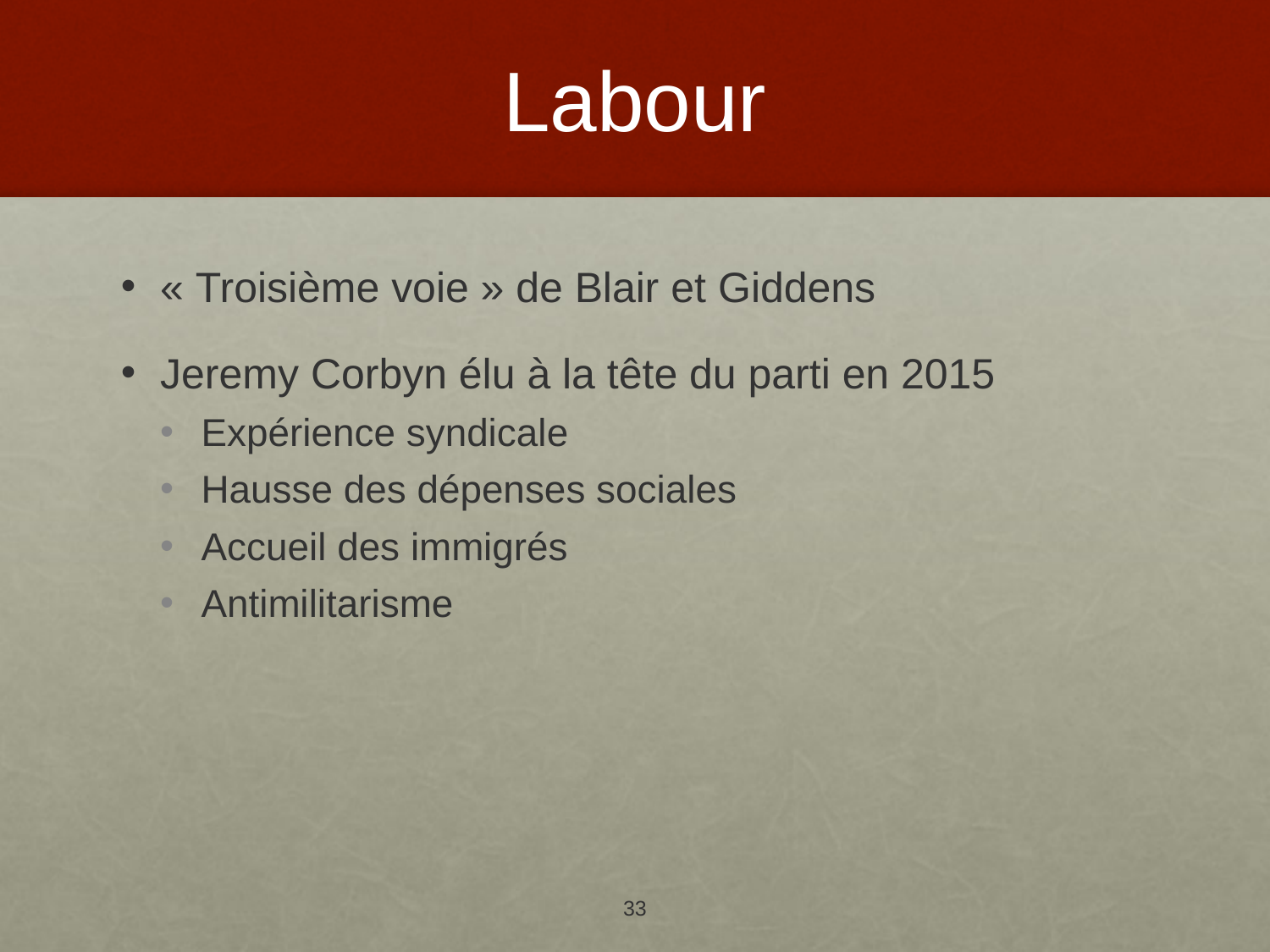

# Labour
« Troisième voie » de Blair et Giddens
Jeremy Corbyn élu à la tête du parti en 2015
Expérience syndicale
Hausse des dépenses sociales
Accueil des immigrés
Antimilitarisme

33